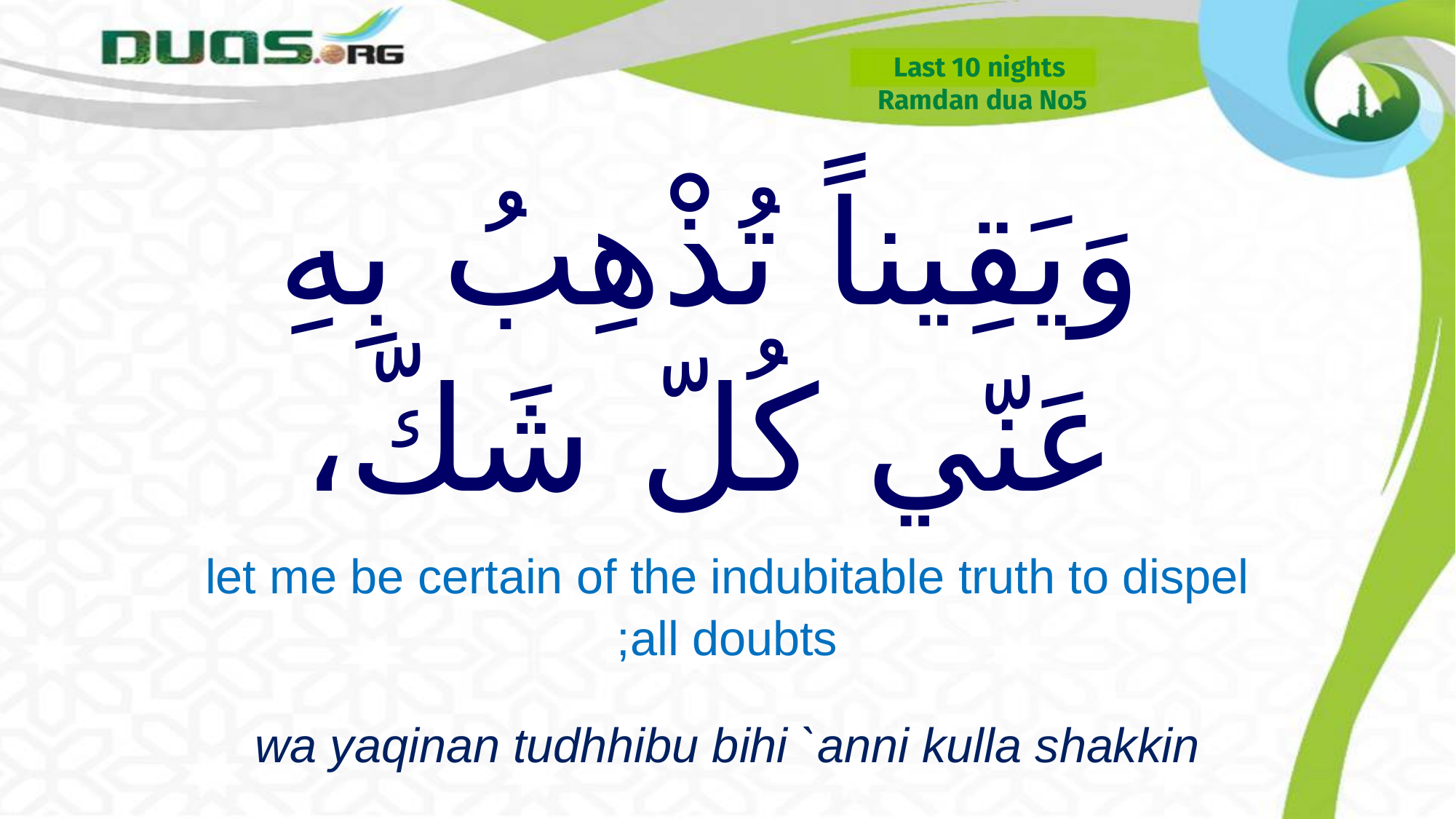

Last 10 nights
Ramdan dua No5
# وَيَقِيناً تُذْهِبُ بِهِ عَنّي كُلّ شَكّ،
let me be certain of the indubitable truth to dispel all doubts;

wa yaqinan tudhhibu bihi `anni kulla shakkin